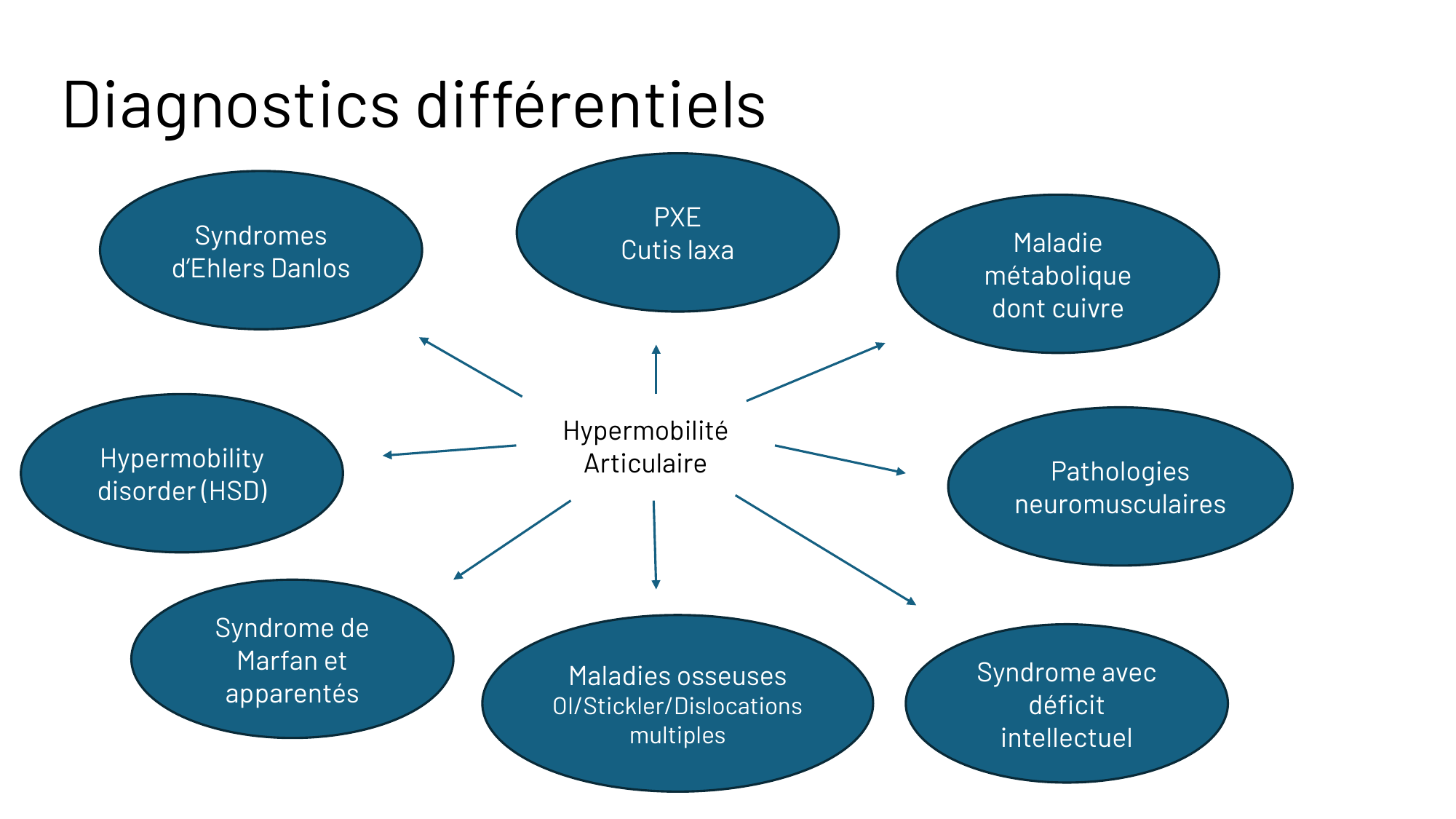

# Diagnostics différentiels
PXE
Cutis laxa
Syndromes d’Ehlers Danlos
Maladie métabolique dont cuivre
Hypermobility disorder (HSD)
Hypermobilité Articulaire
Pathologies neuromusculaires
Syndrome de Marfan et apparentés
Maladies osseuses
OI/Stickler/Dislocations multiples
Syndrome avec déficit intellectuel